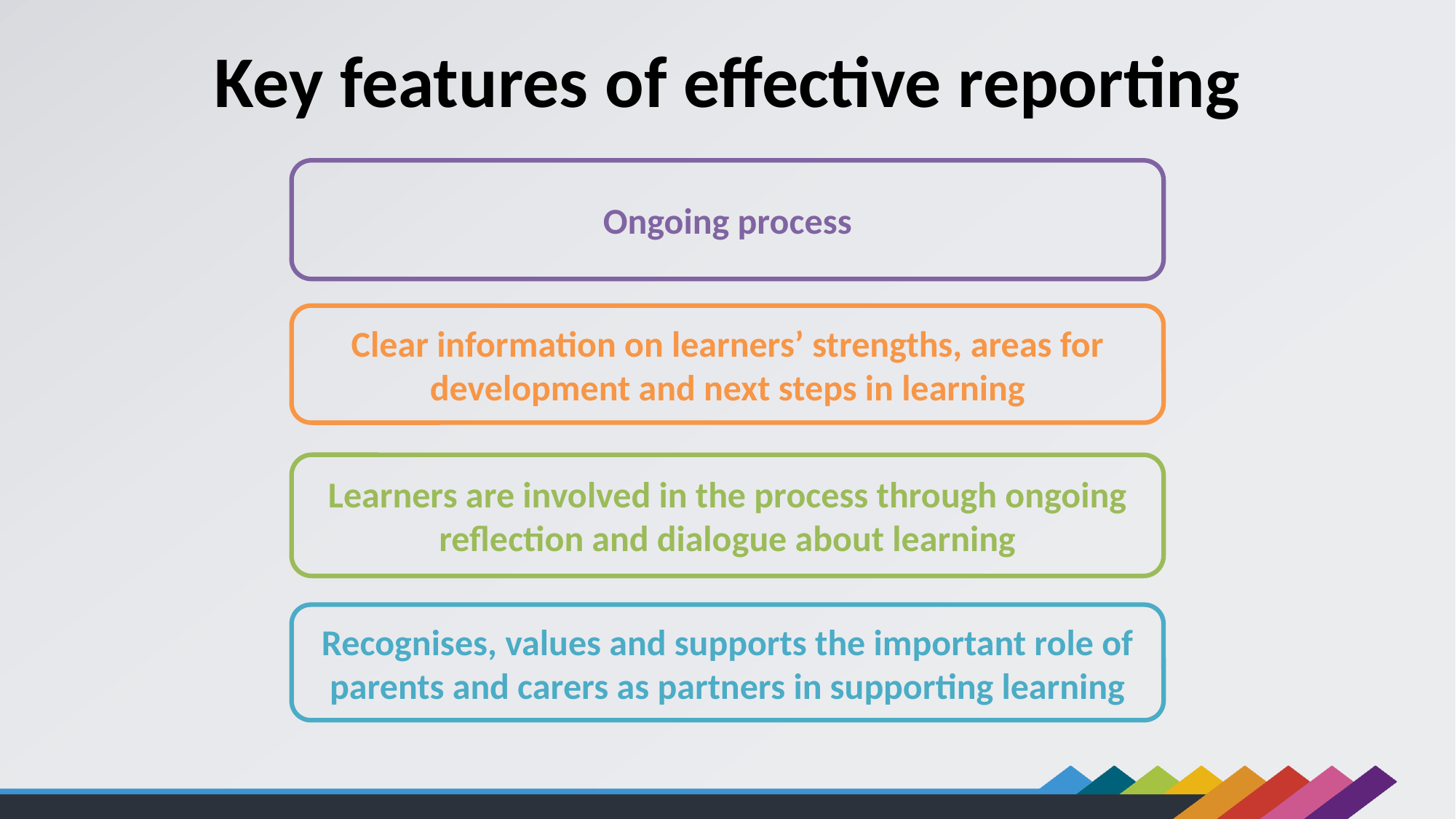

Key features of effective reporting
Ongoing process
Clear information on learners’ strengths, areas for development and next steps in learning
Learners are involved in the process through ongoing reflection and dialogue about learning
Recognises, values and supports the important role of parents and carers as partners in supporting learning